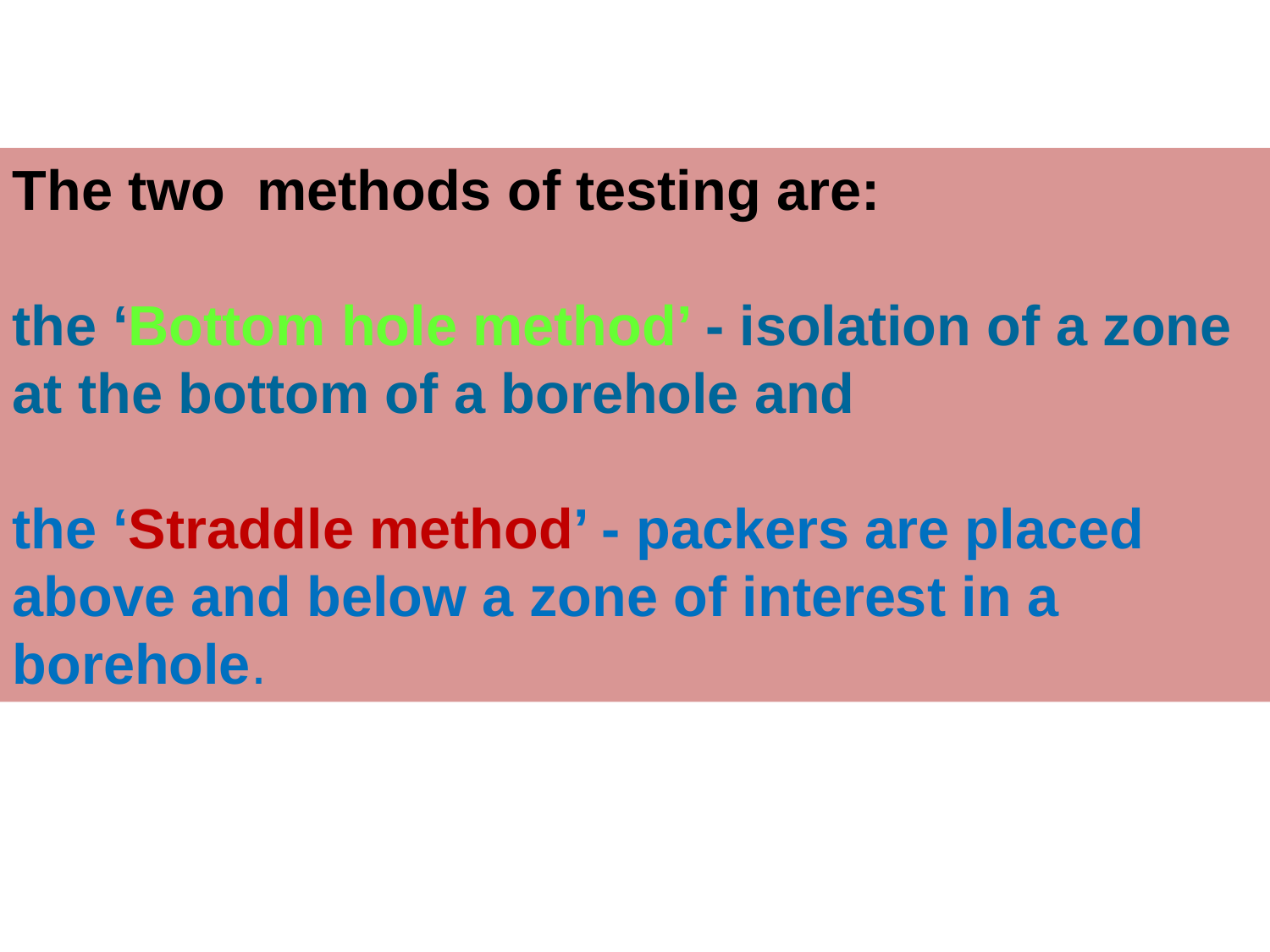

The two  methods of testing are:

the ‘Bottom hole method’ - isolation of a zone at the bottom of a borehole and

the ‘Straddle method’ - packers are placed above and below a zone of interest in a borehole.